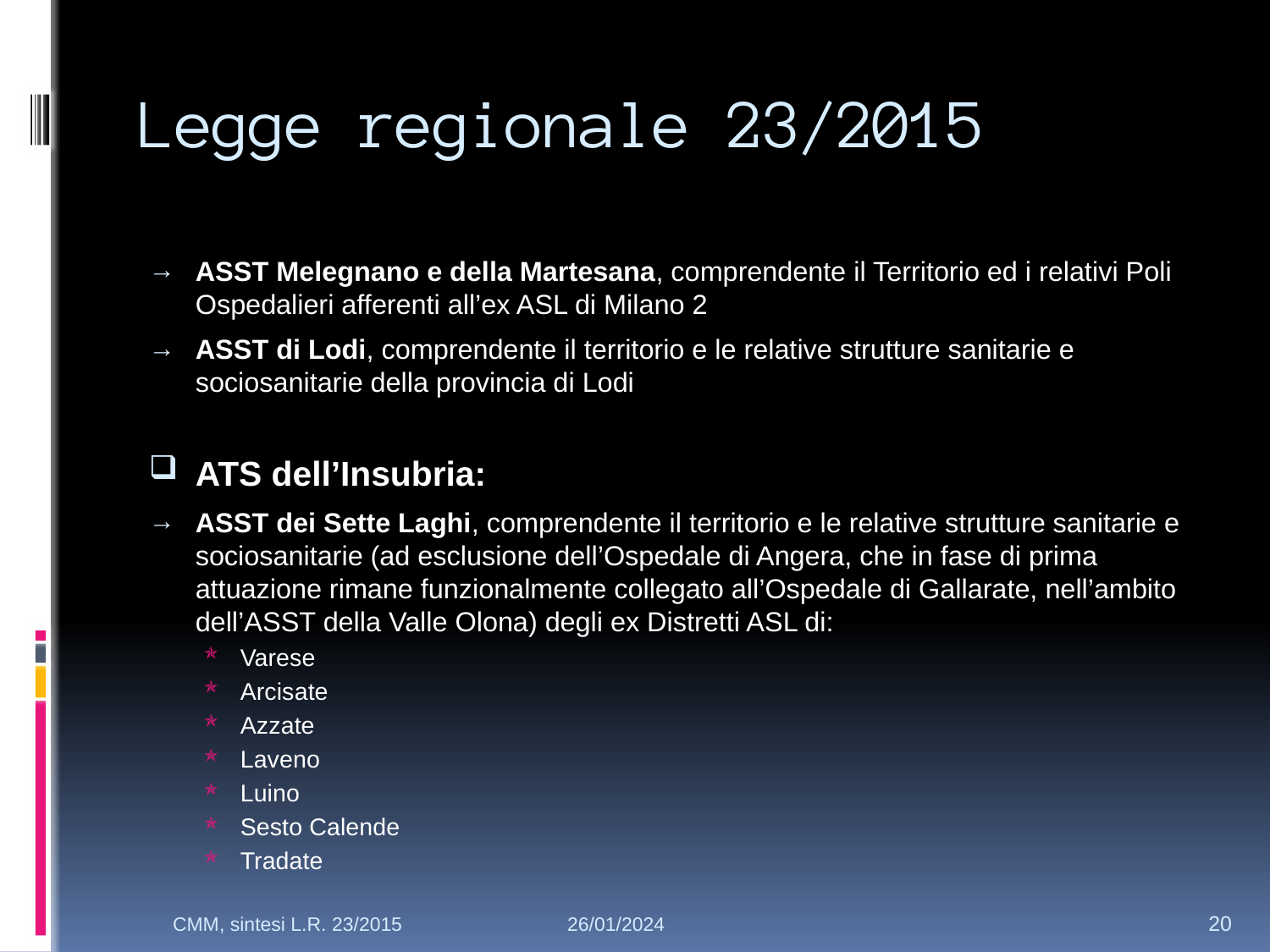

# Legge regionale 23/2015
ASST Melegnano e della Martesana, comprendente il Territorio ed i relativi Poli Ospedalieri afferenti all’ex ASL di Milano 2
ASST di Lodi, comprendente il territorio e le relative strutture sanitarie e sociosanitarie della provincia di Lodi

ATS dell’Insubria:
ASST dei Sette Laghi, comprendente il territorio e le relative strutture sanitarie e sociosanitarie (ad esclusione dell’Ospedale di Angera, che in fase di prima attuazione rimane funzionalmente collegato all’Ospedale di Gallarate, nell’ambito dell’ASST della Valle Olona) degli ex Distretti ASL di:
Varese
Arcisate
Azzate
Laveno
Luino
Sesto Calende
Tradate

20
CMM, sintesi L.R. 23/2015
26/01/2024